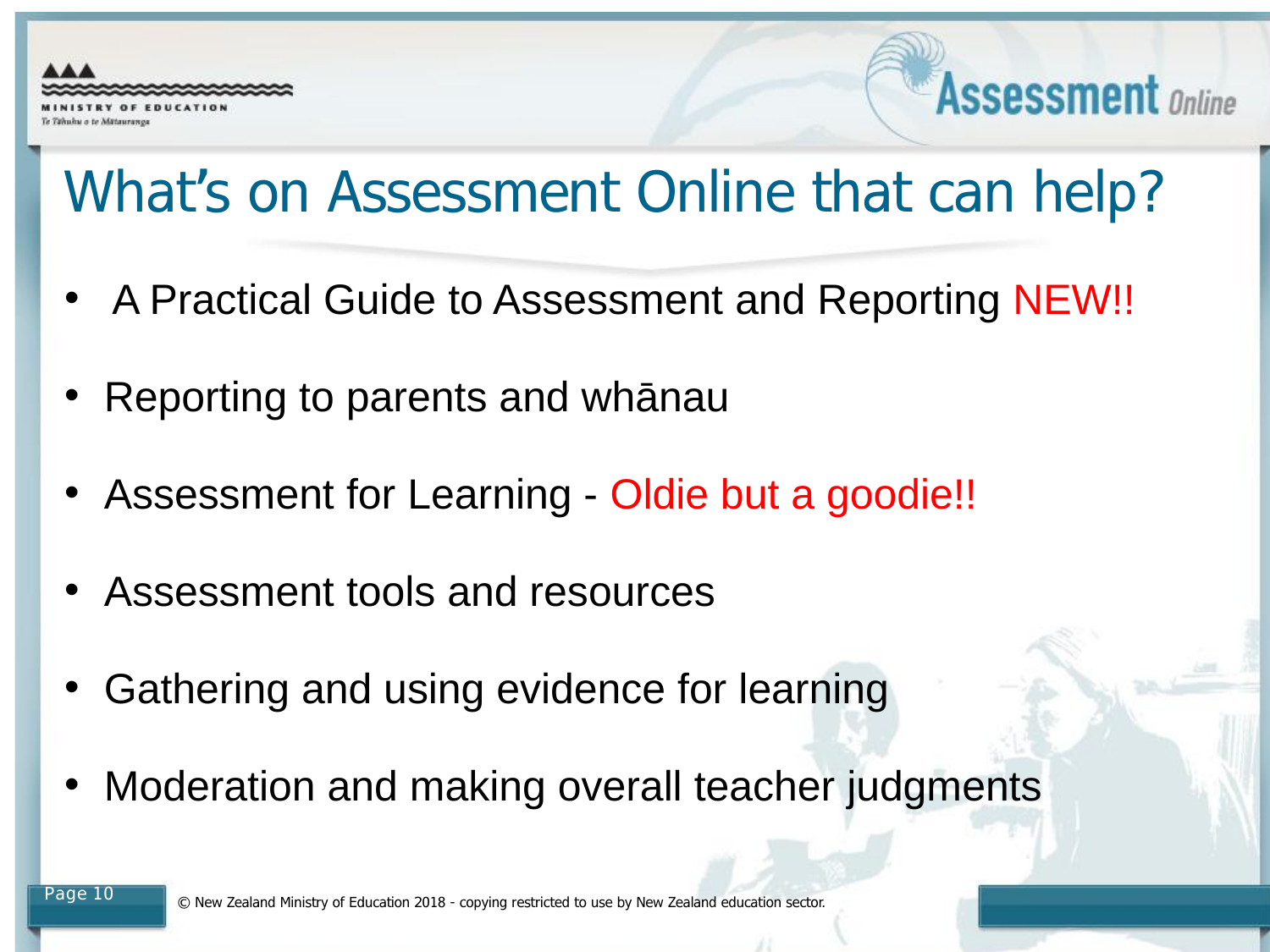

What’s on Assessment Online that can help?
A Practical Guide to Assessment and Reporting NEW!!

Reporting to parents and whānau

Assessment for Learning - Oldie but a goodie!!

Assessment tools and resources

Gathering and using evidence for learning

Moderation and making overall teacher judgments